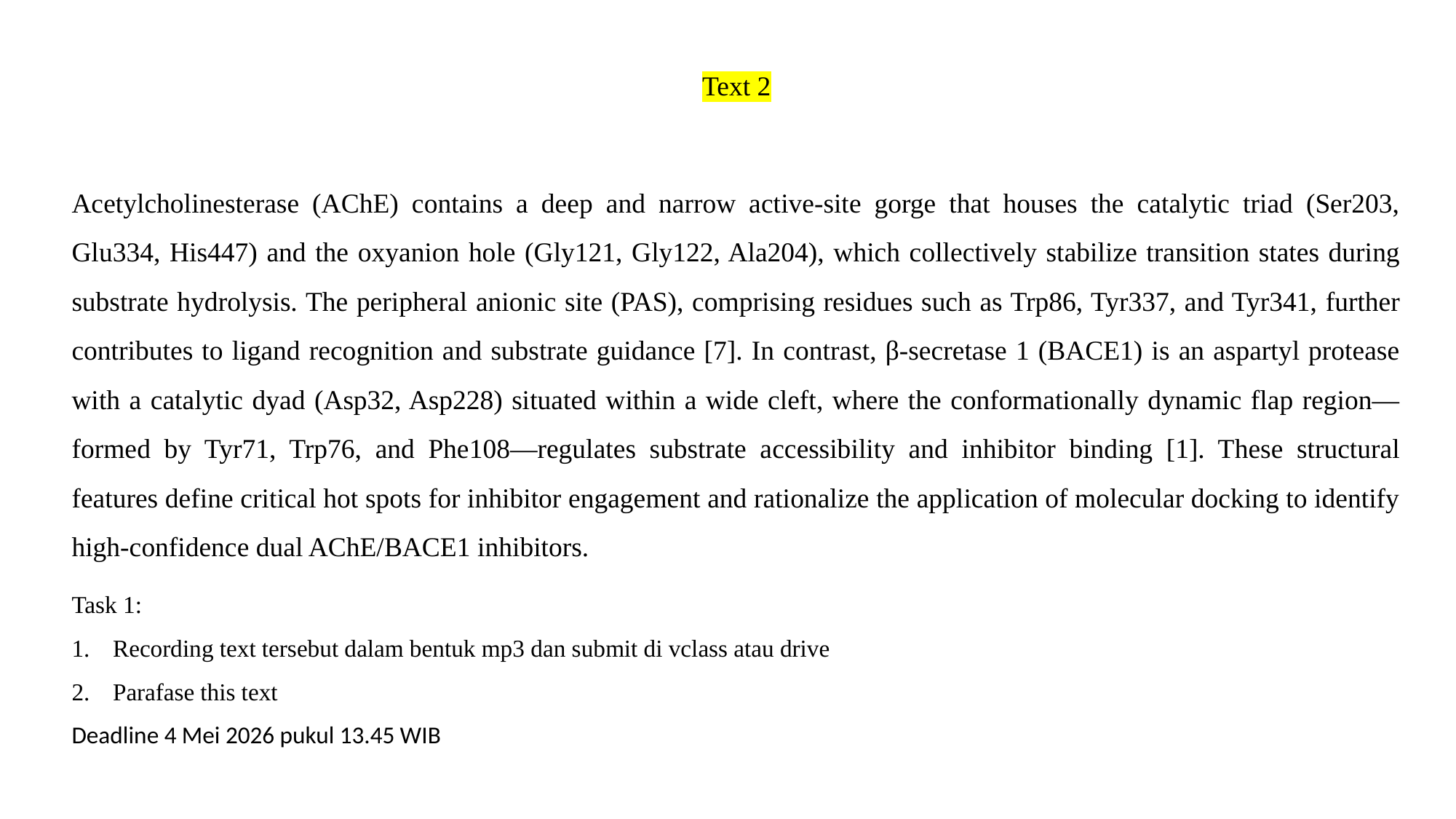

Text 2

Acetylcholinesterase (AChE) contains a deep and narrow active-site gorge that houses the catalytic triad (Ser203, Glu334, His447) and the oxyanion hole (Gly121, Gly122, Ala204), which collectively stabilize transition states during substrate hydrolysis. The peripheral anionic site (PAS), comprising residues such as Trp86, Tyr337, and Tyr341, further contributes to ligand recognition and substrate guidance [7]. In contrast, β-secretase 1 (BACE1) is an aspartyl protease with a catalytic dyad (Asp32, Asp228) situated within a wide cleft, where the conformationally dynamic flap region—formed by Tyr71, Trp76, and Phe108—regulates substrate accessibility and inhibitor binding [1]. These structural features define critical hot spots for inhibitor engagement and rationalize the application of molecular docking to identify high-confidence dual AChE/BACE1 inhibitors.
Task 1:
Recording text tersebut dalam bentuk mp3 dan submit di vclass atau drive
Parafase this text
Deadline 4 Mei 2026 pukul 13.45 WIB